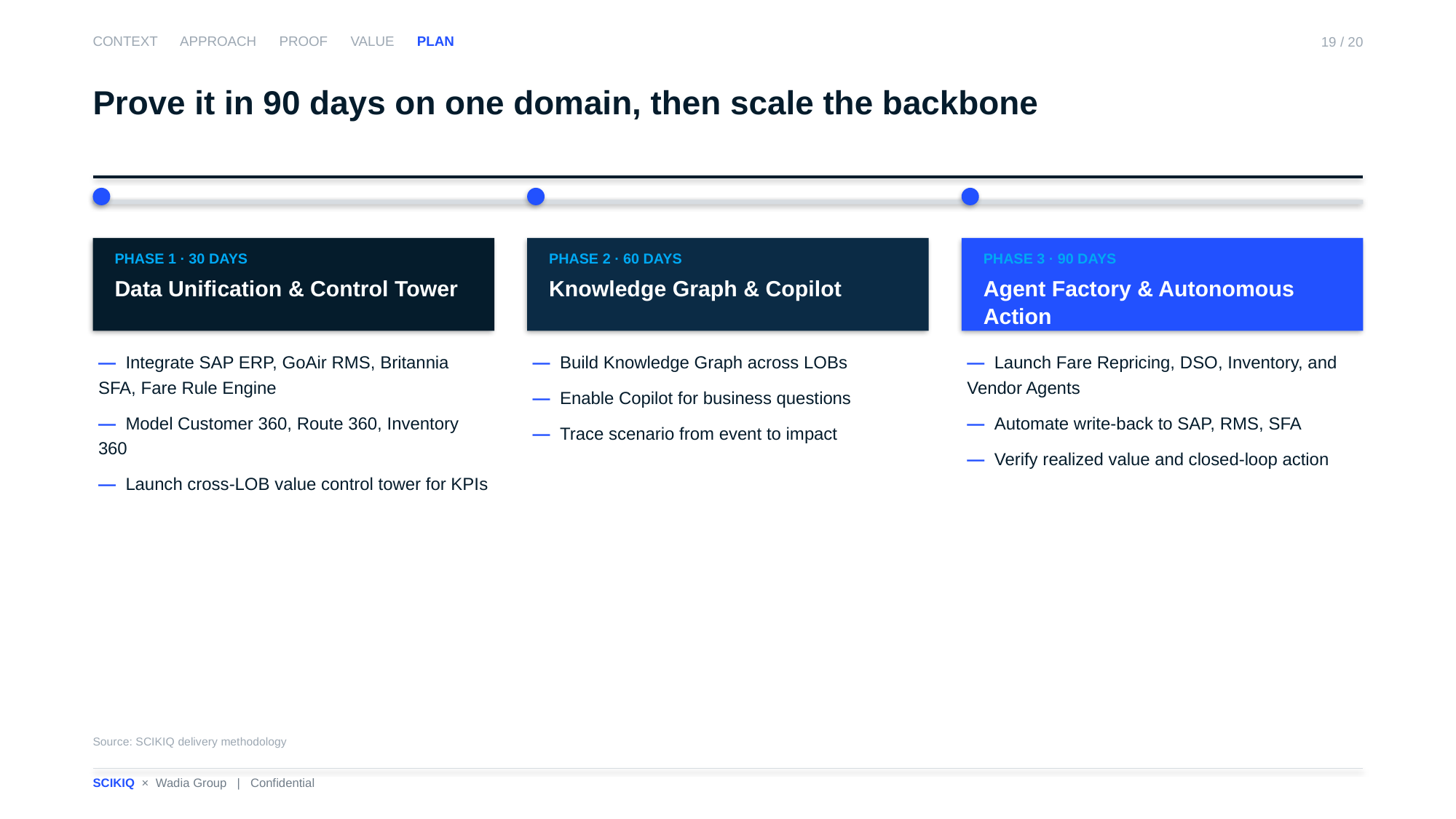

CONTEXT      APPROACH      PROOF      VALUE      PLAN
19 / 20
Prove it in 90 days on one domain, then scale the backbone

PHASE 1 · 30 DAYS
Data Unification & Control Tower
PHASE 2 · 60 DAYS
Knowledge Graph & Copilot
PHASE 3 · 90 DAYS
Agent Factory & Autonomous Action
—  Integrate SAP ERP, GoAir RMS, Britannia SFA, Fare Rule Engine
—  Model Customer 360, Route 360, Inventory 360
—  Launch cross-LOB value control tower for KPIs
—  Build Knowledge Graph across LOBs
—  Enable Copilot for business questions
—  Trace scenario from event to impact
—  Launch Fare Repricing, DSO, Inventory, and Vendor Agents
—  Automate write-back to SAP, RMS, SFA
—  Verify realized value and closed-loop action
Source: SCIKIQ delivery methodology
SCIKIQ  ×  Wadia Group   |   Confidential